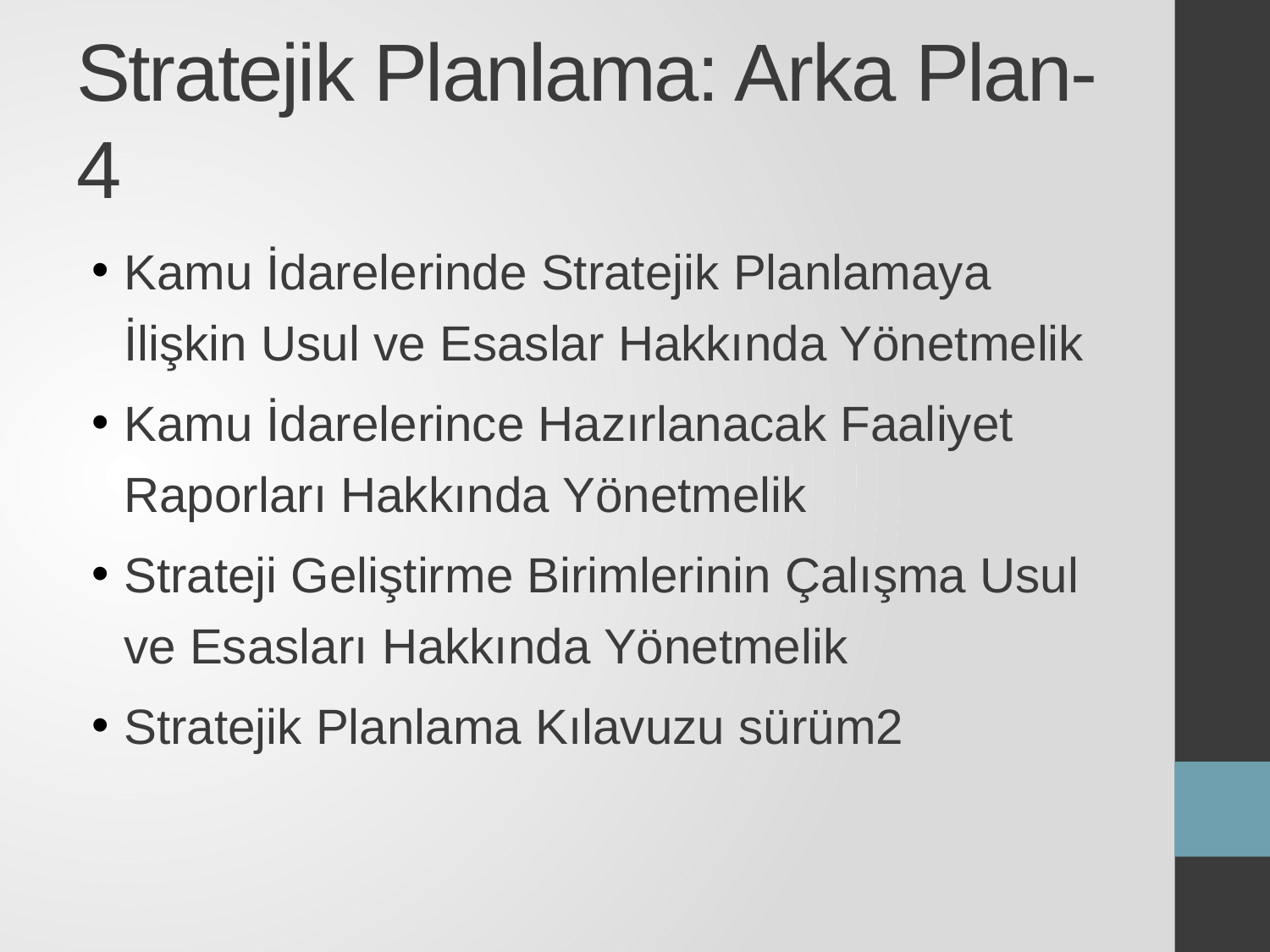

# Stratejik Planlama: Arka Plan-4
Kamu İdarelerinde Stratejik Planlamaya İlişkin Usul ve Esaslar Hakkında Yönetmelik
Kamu İdarelerince Hazırlanacak Faaliyet Raporları Hakkında Yönetmelik
Strateji Geliştirme Birimlerinin Çalışma Usul ve Esasları Hakkında Yönetmelik
Stratejik Planlama Kılavuzu sürüm2